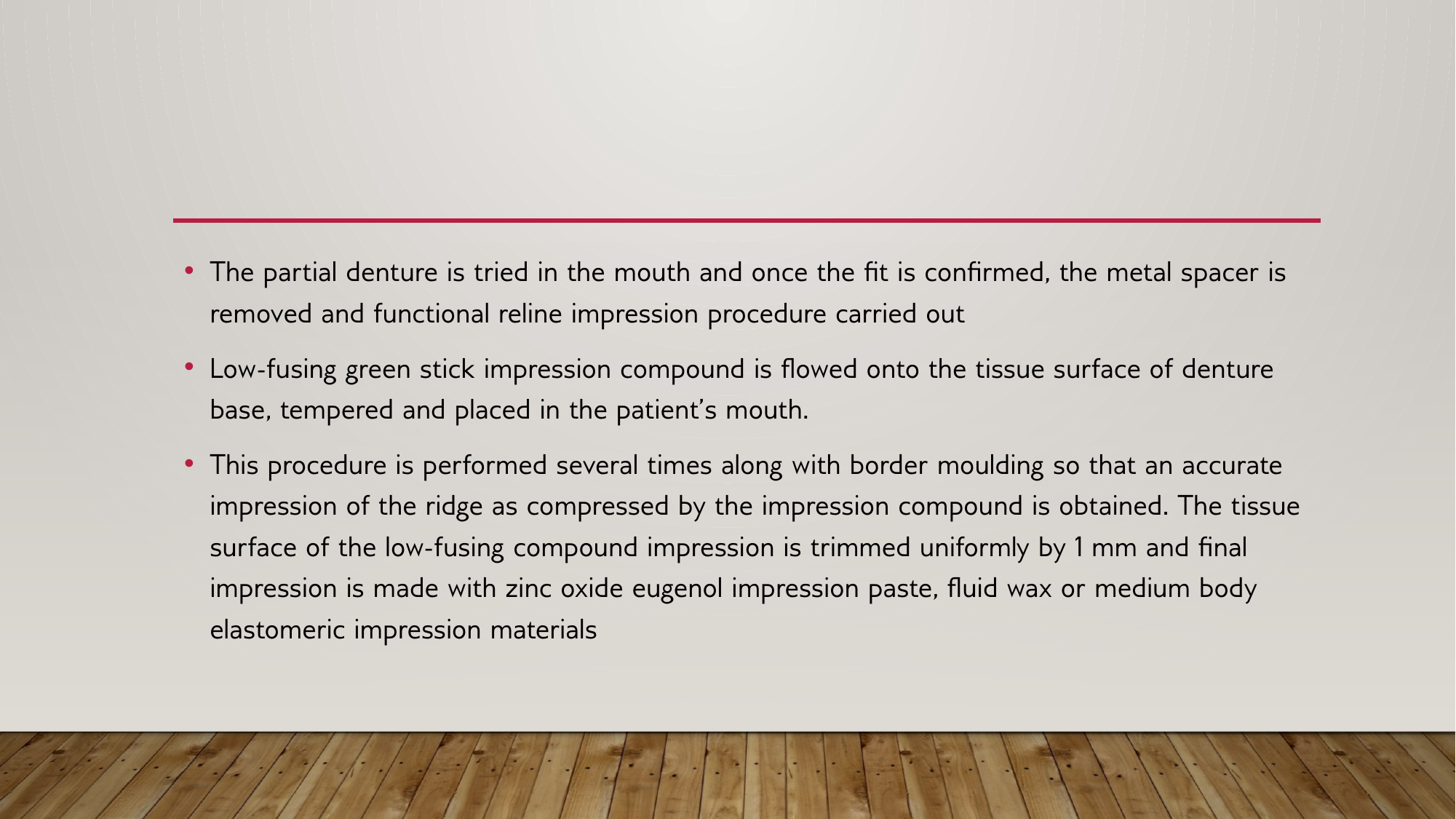

#
The partial denture is tried in the mouth and once the fit is confirmed, the metal spacer is removed and functional reline impression procedure carried out
Low-fusing green stick impression compound is flowed onto the tissue surface of denture base, tempered and placed in the patient’s mouth.
This procedure is performed several times along with border moulding so that an accurate impression of the ridge as compressed by the impression compound is obtained. The tissue surface of the low-fusing compound impression is trimmed uniformly by 1 mm and final impression is made with zinc oxide eugenol impression paste, fluid wax or medium body elastomeric impression materials